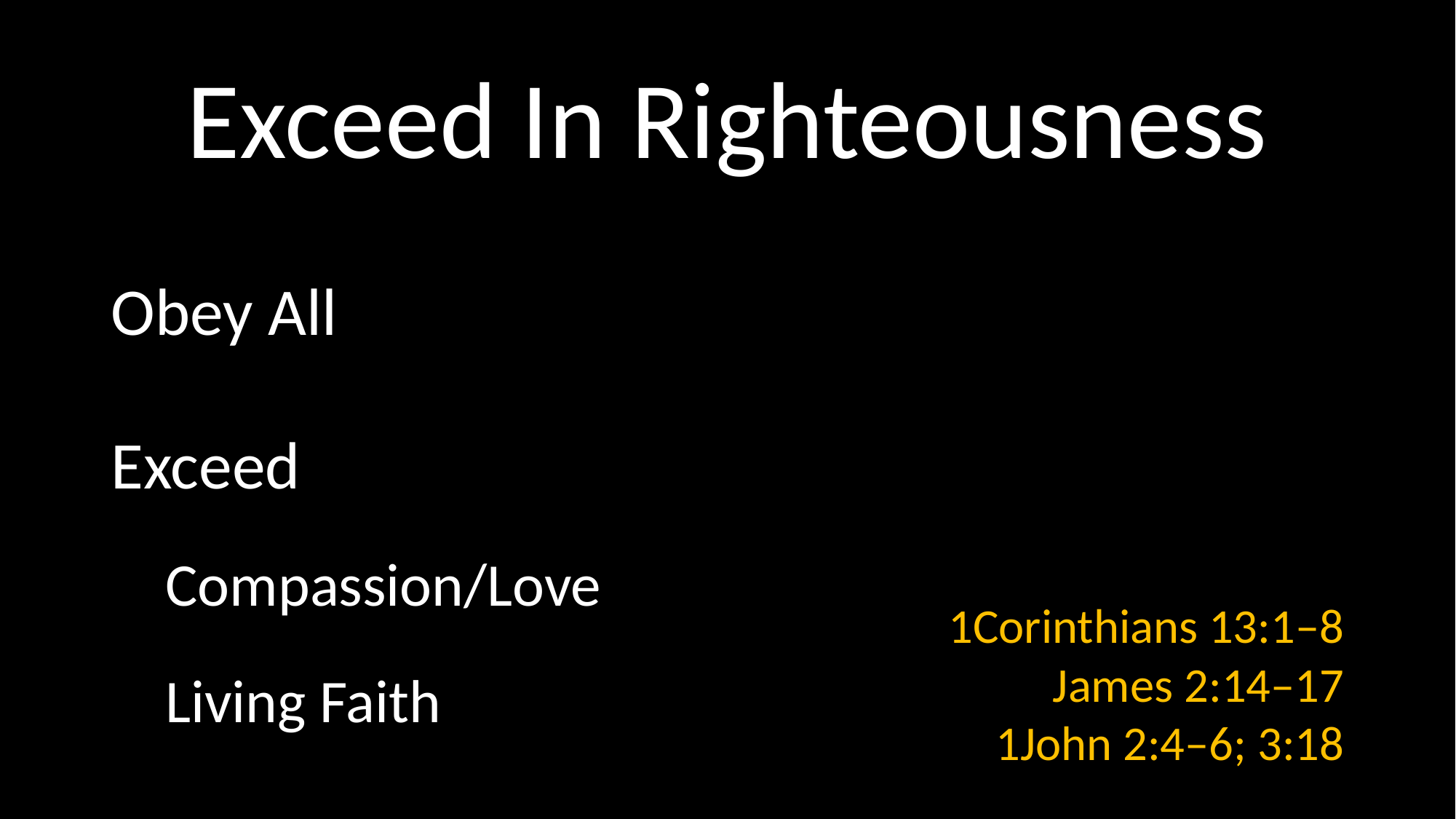

# Exceed In Righteousness
1Corinthians 13:1–8
James 2:14–17
1John 2:4–6; 3:18
Obey All
Exceed
Compassion/Love
Living Faith